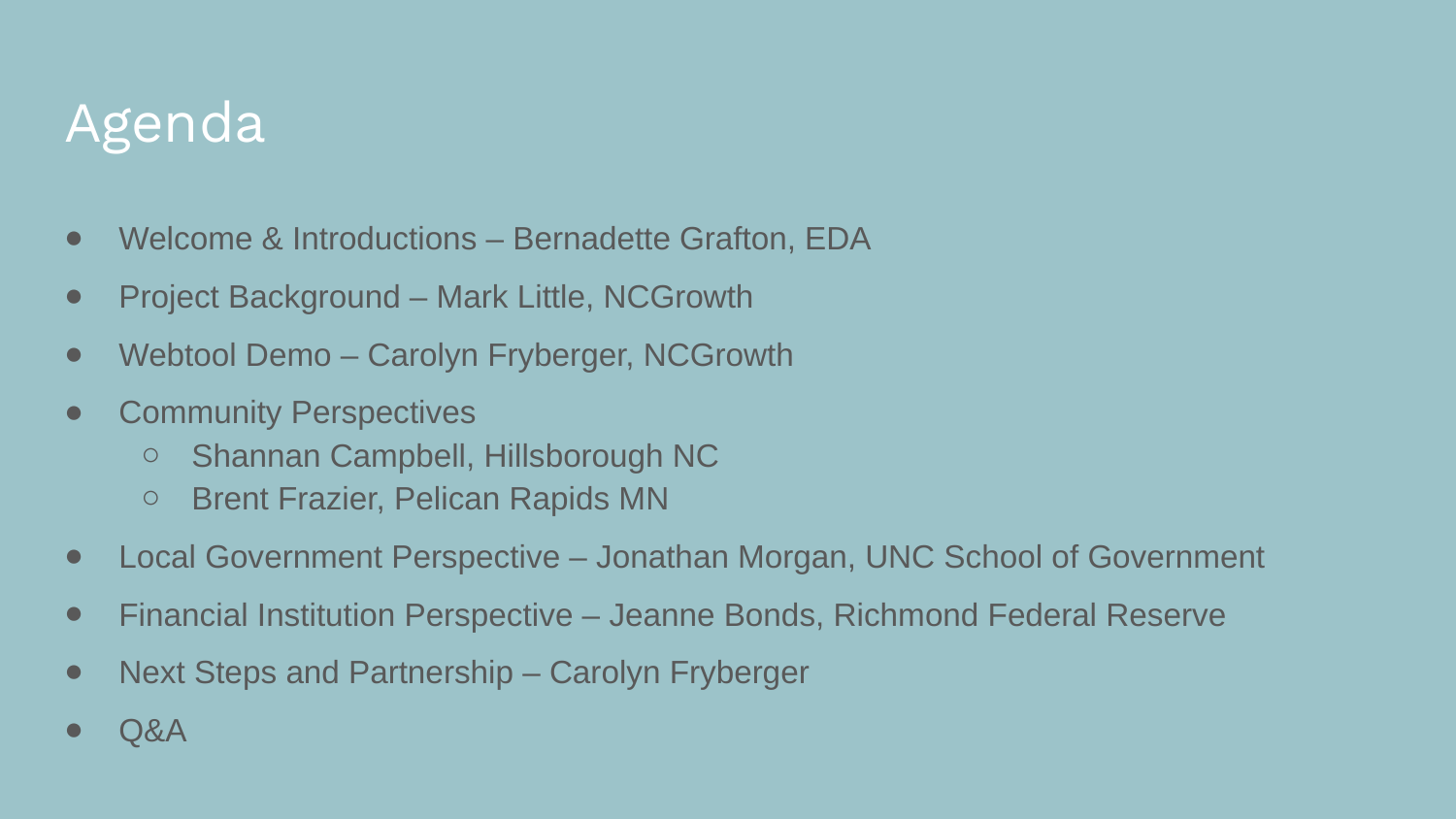

# Agenda
Welcome & Introductions – Bernadette Grafton, EDA
Project Background – Mark Little, NCGrowth
Webtool Demo – Carolyn Fryberger, NCGrowth
Community Perspectives
Shannan Campbell, Hillsborough NC
Brent Frazier, Pelican Rapids MN
Local Government Perspective – Jonathan Morgan, UNC School of Government
Financial Institution Perspective – Jeanne Bonds, Richmond Federal Reserve
Next Steps and Partnership – Carolyn Fryberger
Q&A